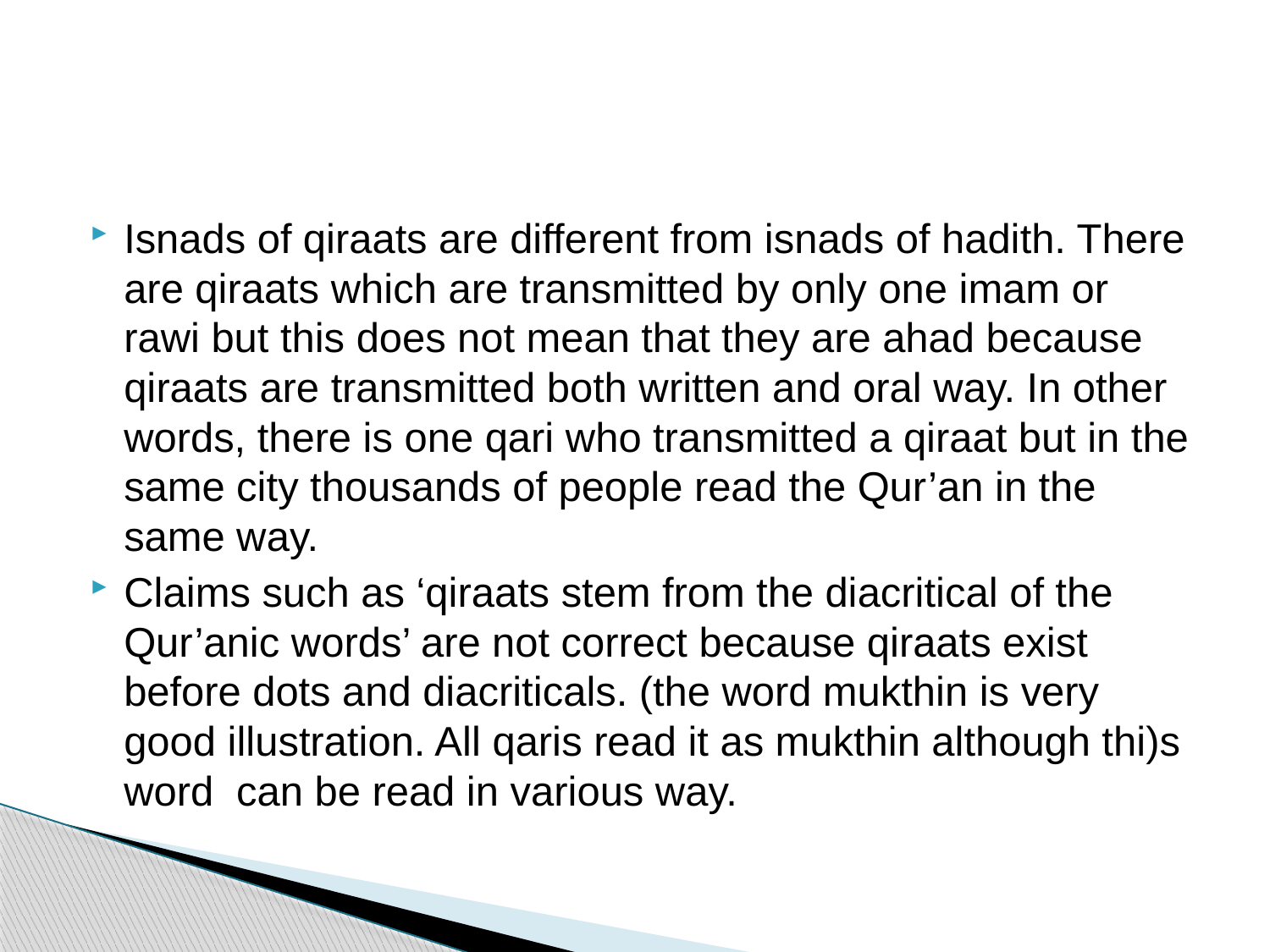

#
Isnads of qiraats are different from isnads of hadith. There are qiraats which are transmitted by only one imam or rawi but this does not mean that they are ahad because qiraats are transmitted both written and oral way. In other words, there is one qari who transmitted a qiraat but in the same city thousands of people read the Qur’an in the same way.
Claims such as ‘qiraats stem from the diacritical of the Qur’anic words’ are not correct because qiraats exist before dots and diacriticals. (the word mukthin is very good illustration. All qaris read it as mukthin although thi)s word  can be read in various way.